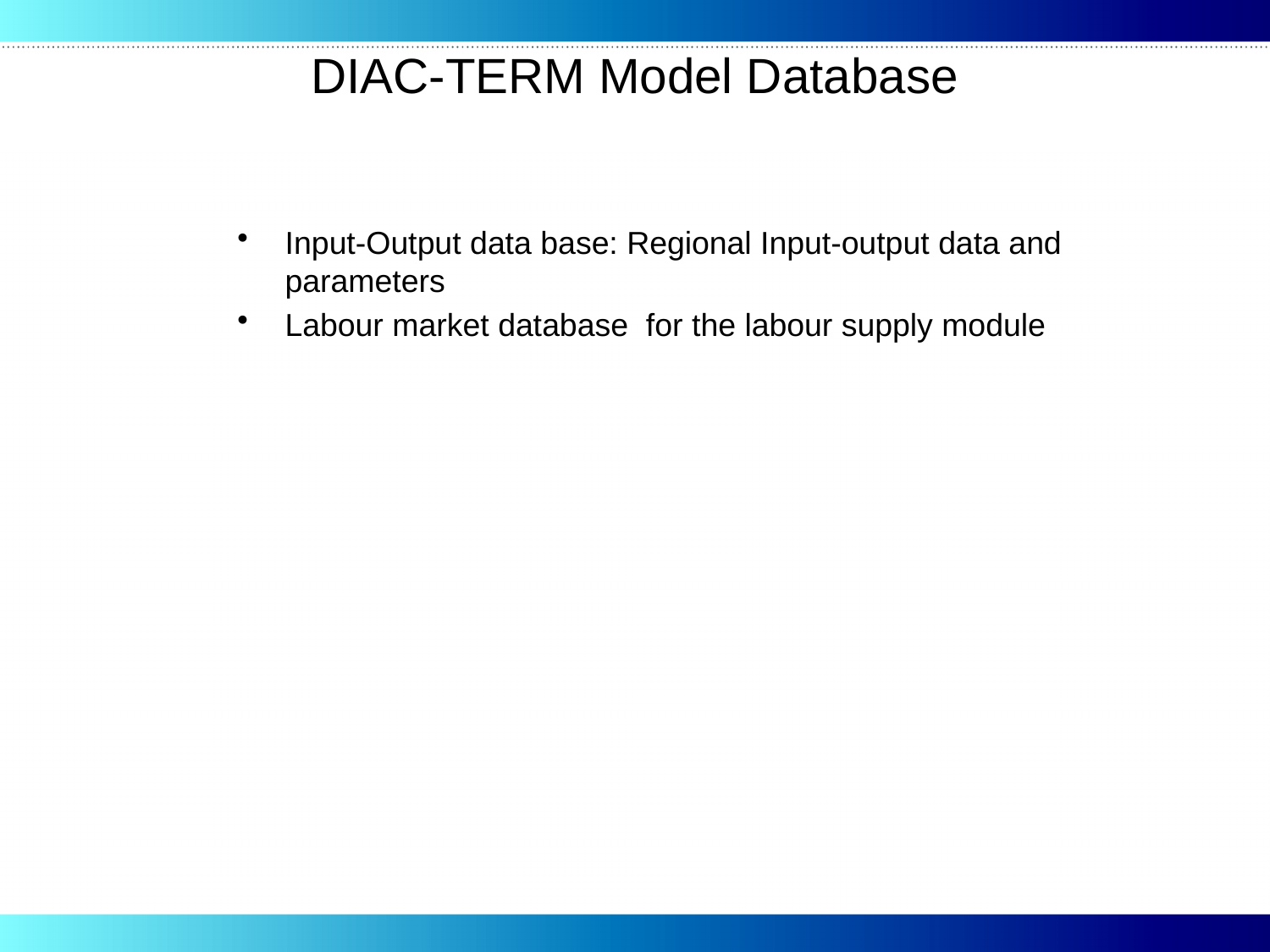

# DIAC-TERM Model Database
Input-Output data base: Regional Input-output data and parameters
Labour market database  for the labour supply module